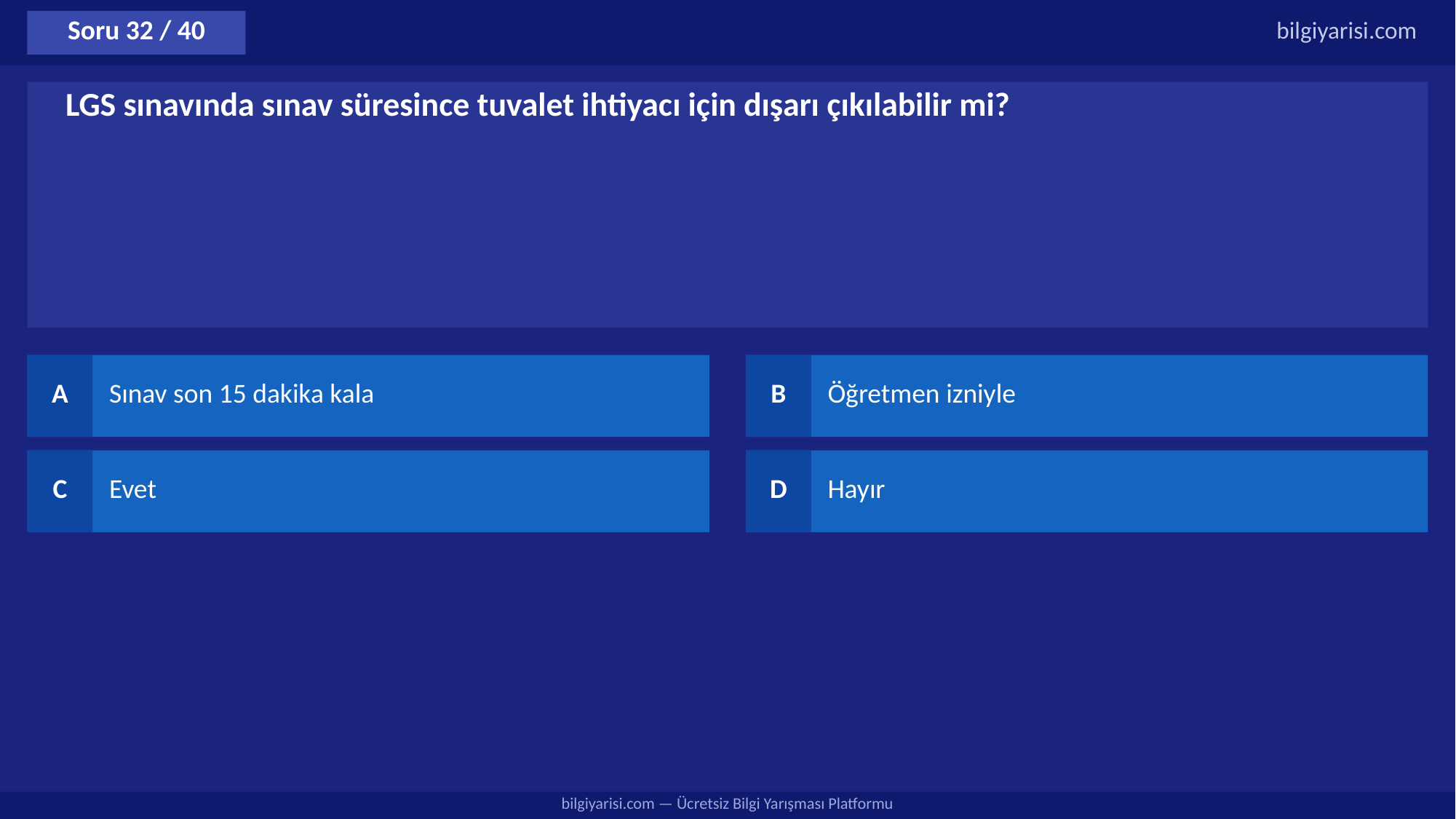

Soru 32 / 40
bilgiyarisi.com

LGS sınavında sınav süresince tuvalet ihtiyacı için dışarı çıkılabilir mi?

A
Sınav son 15 dakika kala

B
Öğretmen izniyle

C
Evet

D
Hayır
bilgiyarisi.com — Ücretsiz Bilgi Yarışması Platformu